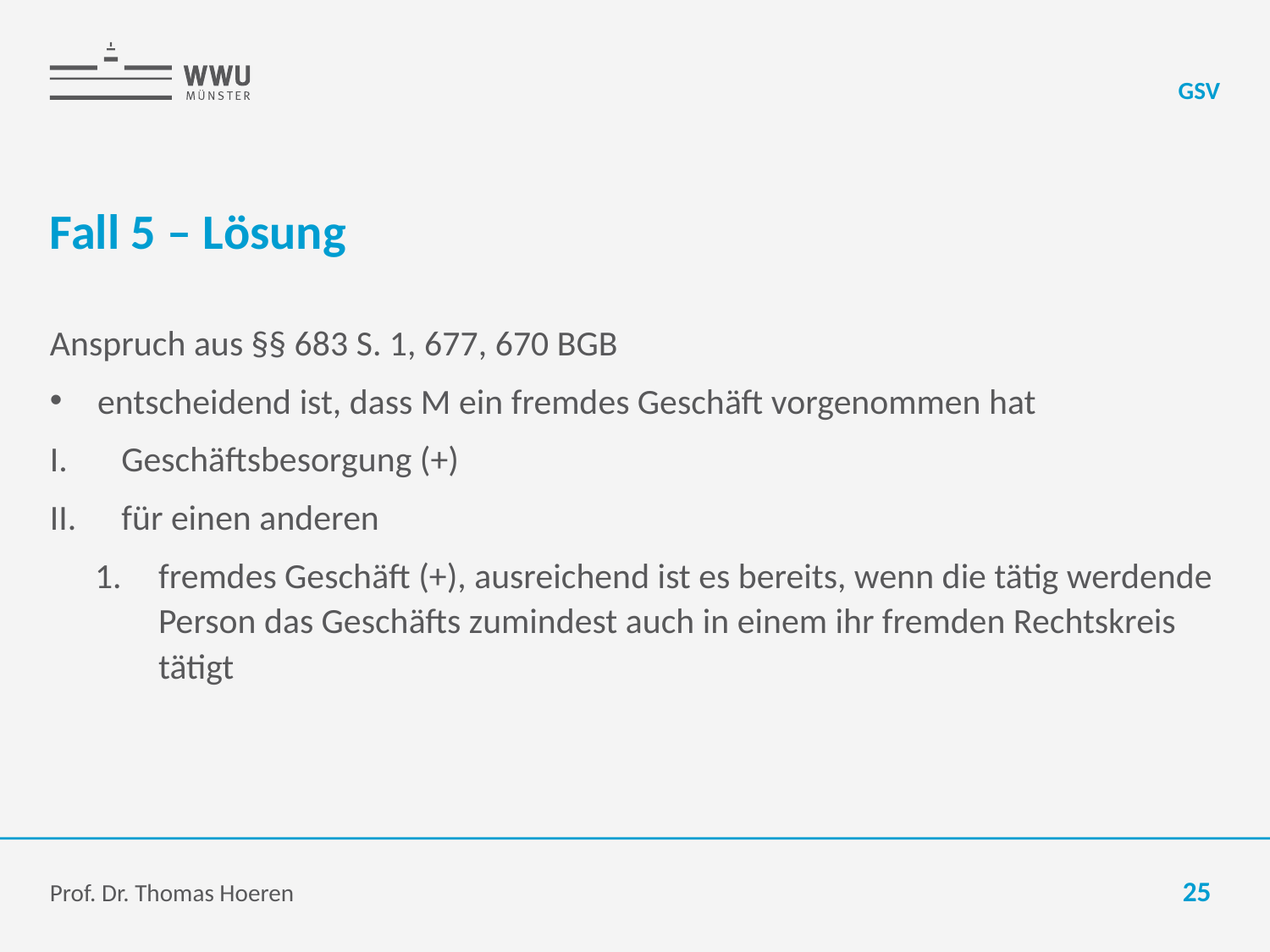

GSV
# Fall 5 – Lösung
Anspruch aus §§ 683 S. 1, 677, 670 BGB
entscheidend ist, dass M ein fremdes Geschäft vorgenommen hat
Geschäftsbesorgung (+)
für einen anderen
fremdes Geschäft (+), ausreichend ist es bereits, wenn die tätig werdende Person das Geschäfts zumindest auch in einem ihr fremden Rechtskreis tätigt

Prof. Dr. Thomas Hoeren
25